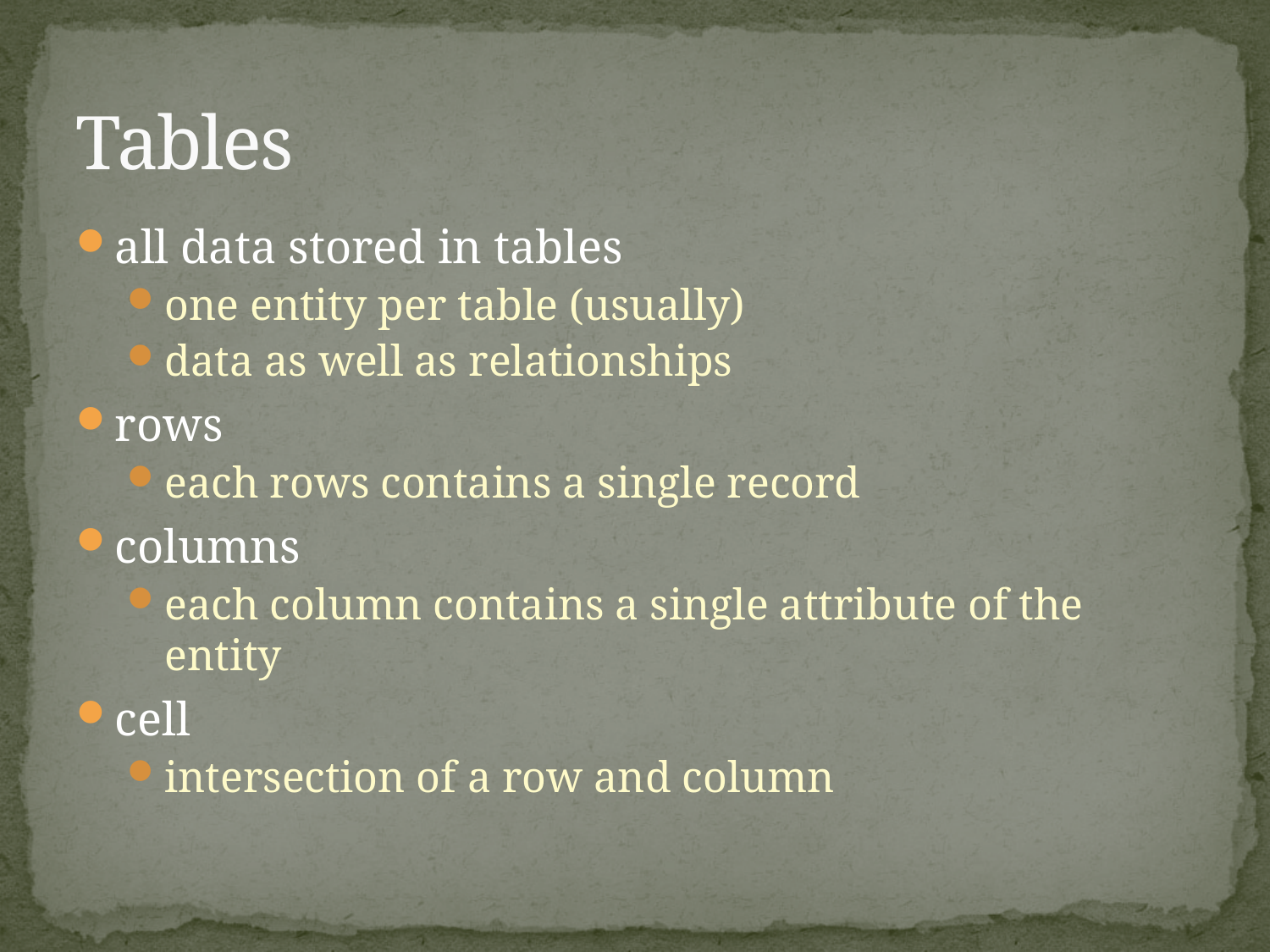

# Tables
all data stored in tables
one entity per table (usually)
data as well as relationships
rows
each rows contains a single record
columns
each column contains a single attribute of the entity
cell
intersection of a row and column